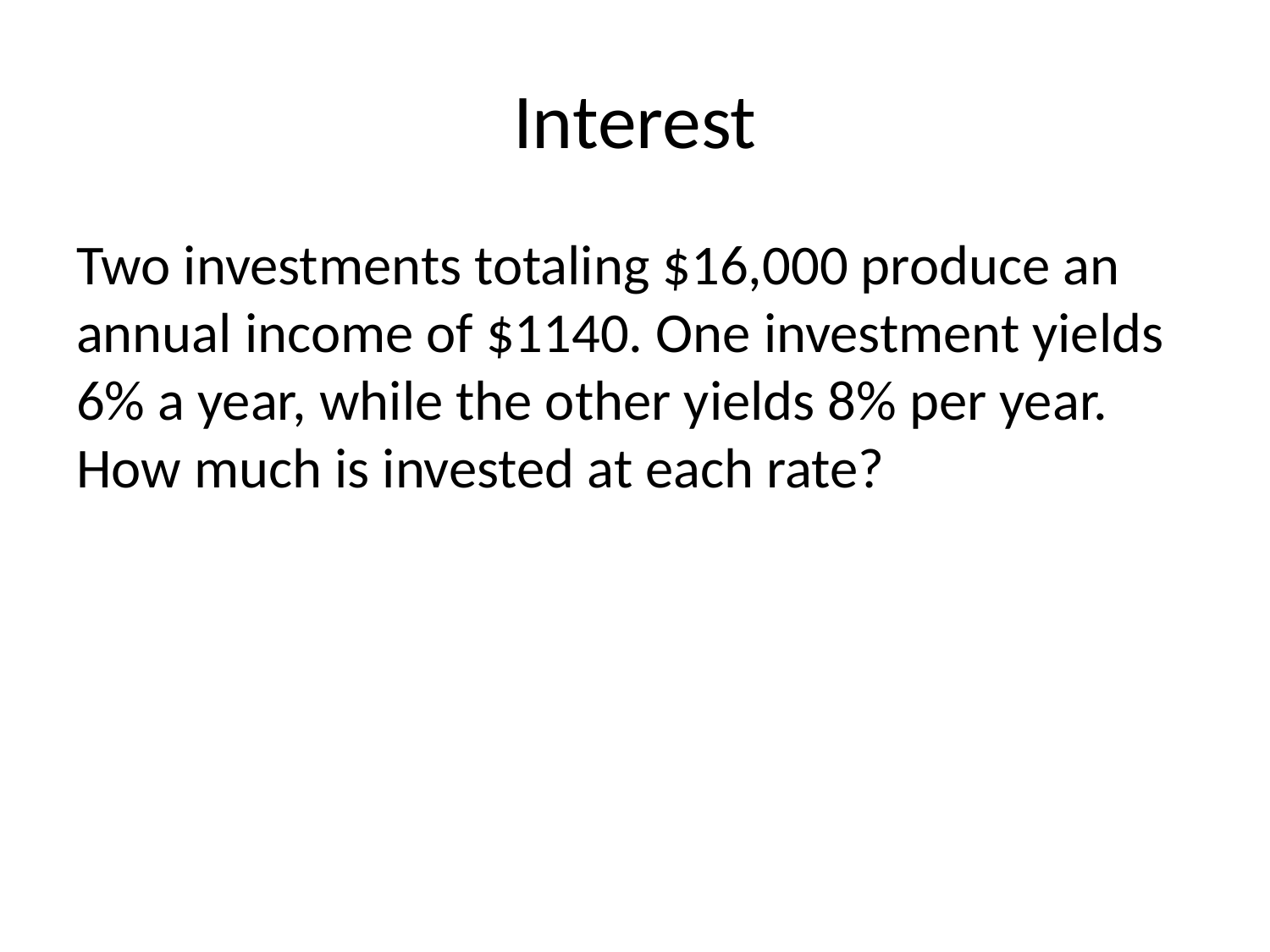

# Interest
Two investments totaling $16,000 produce an annual income of $1140. One investment yields 6% a year, while the other yields 8% per year. How much is invested at each rate?